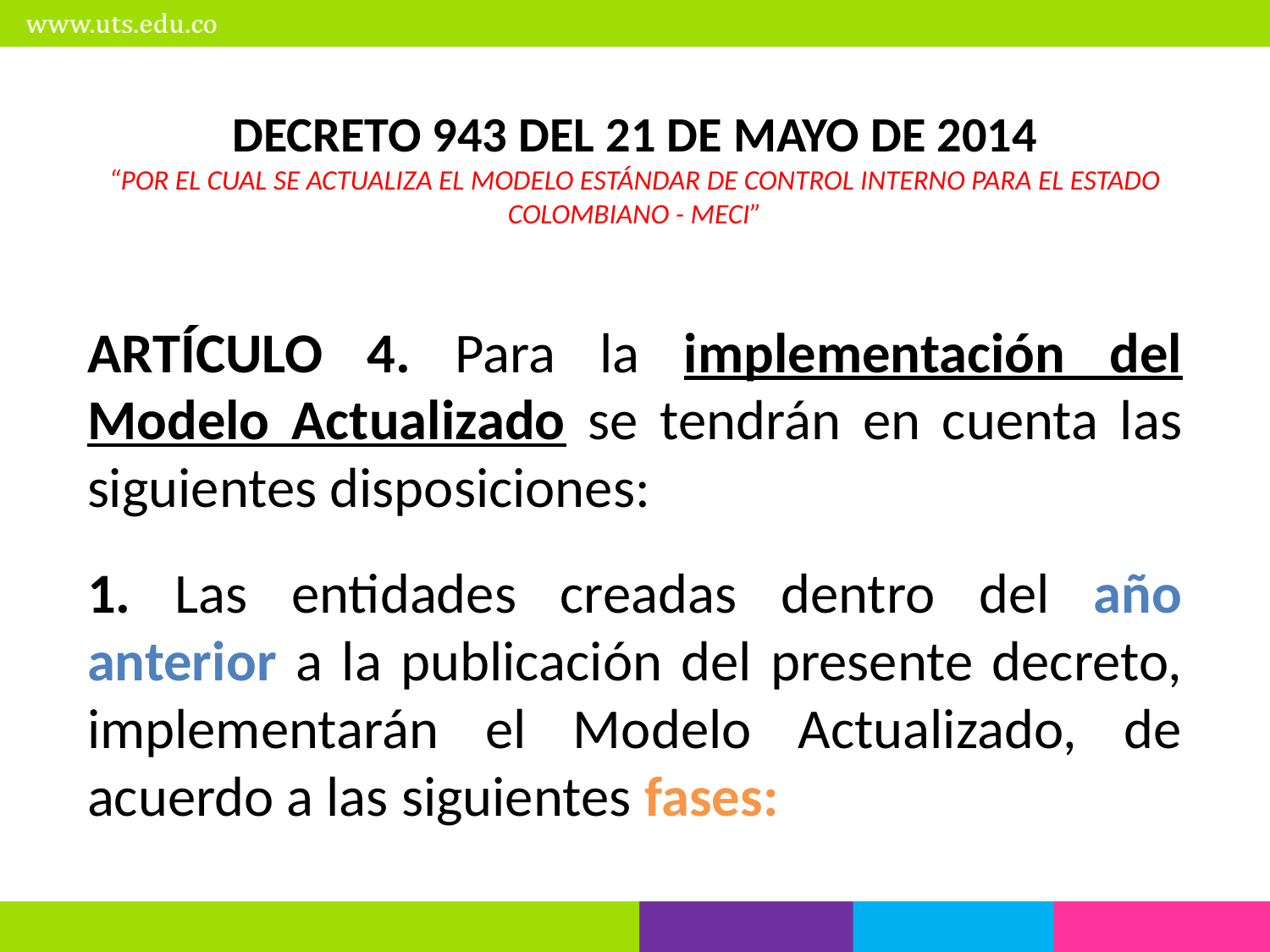

DECRETO 943 DEL 21 DE MAYO DE 2014
“POR EL CUAL SE ACTUALIZA EL MODELO ESTÁNDAR DE CONTROL INTERNO PARA EL ESTADO COLOMBIANO - MECI”

ARTÍCULO 4. Para la implementación del Modelo Actualizado se tendrán en cuenta las siguientes disposiciones:

1. Las entidades creadas dentro del año anterior a la publicación del presente decreto, implementarán el Modelo Actualizado, de acuerdo a las siguientes fases: